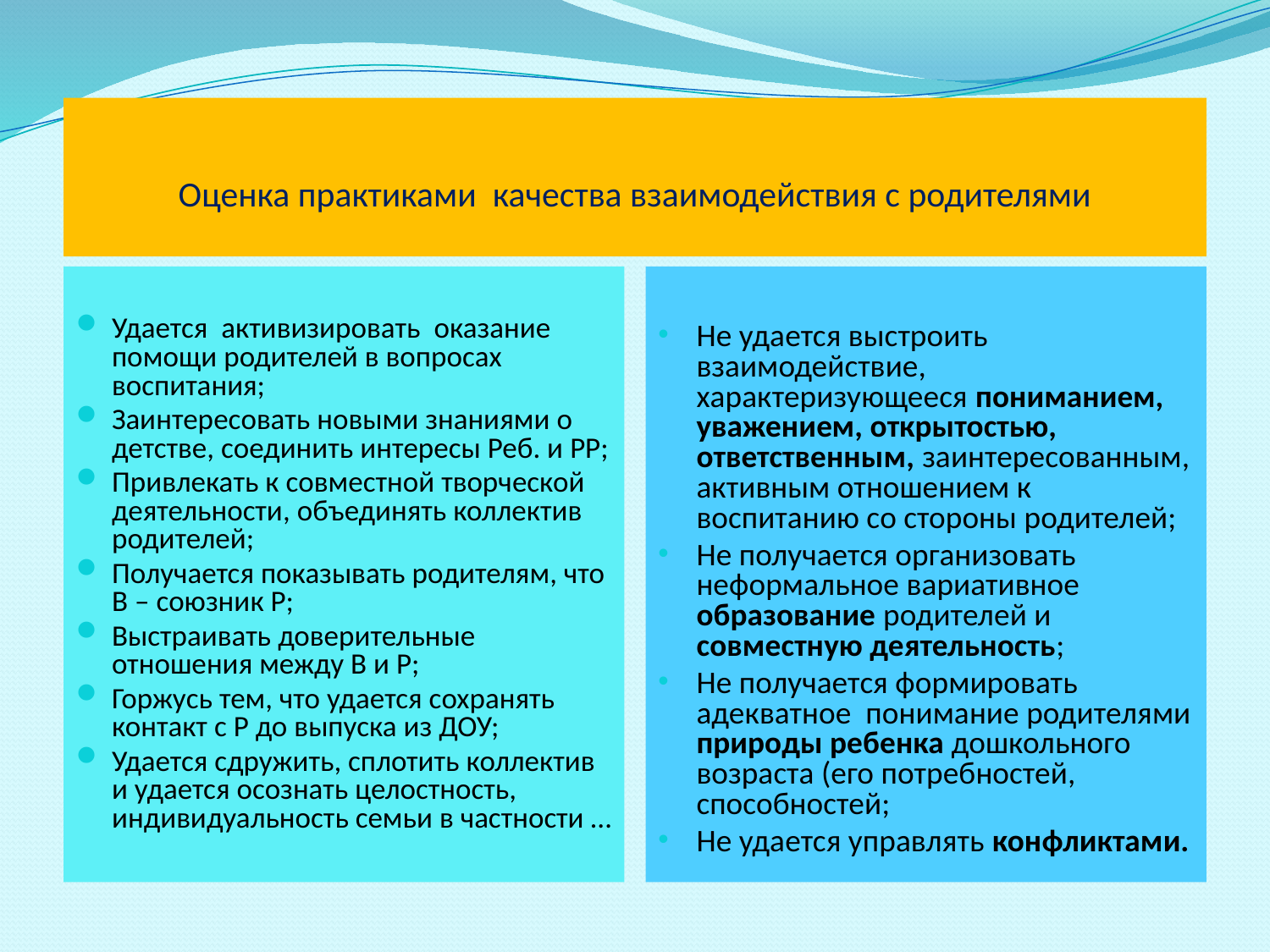

# Оценка практиками  качества взаимодействия с родителями

Удается  активизировать  оказание помощи родителей в вопросах воспитания;
Заинтересовать новыми знаниями о детстве, соединить интересы Реб. и РР;
Привлекать к совместной творческой деятельности, объединять коллектив родителей;
Получается показывать родителям, что В – союзник Р;
Выстраивать доверительные отношения между В и Р;
Горжусь тем, что удается сохранять контакт с Р до выпуска из ДОУ;
Удается сдружить, сплотить коллектив  и удается осознать целостность, индивидуальность семьи в частности …

Не удается выстроить взаимодействие, характеризующееся пониманием, уважением, открытостью, ответственным, заинтересованным, активным отношением к воспитанию со стороны родителей;
Не получается организовать неформальное вариативное образование родителей и совместную деятельность;
Не получается формировать адекватное  понимание родителями природы ребенка дошкольного возраста (его потребностей, способностей;
Не удается управлять конфликтами.